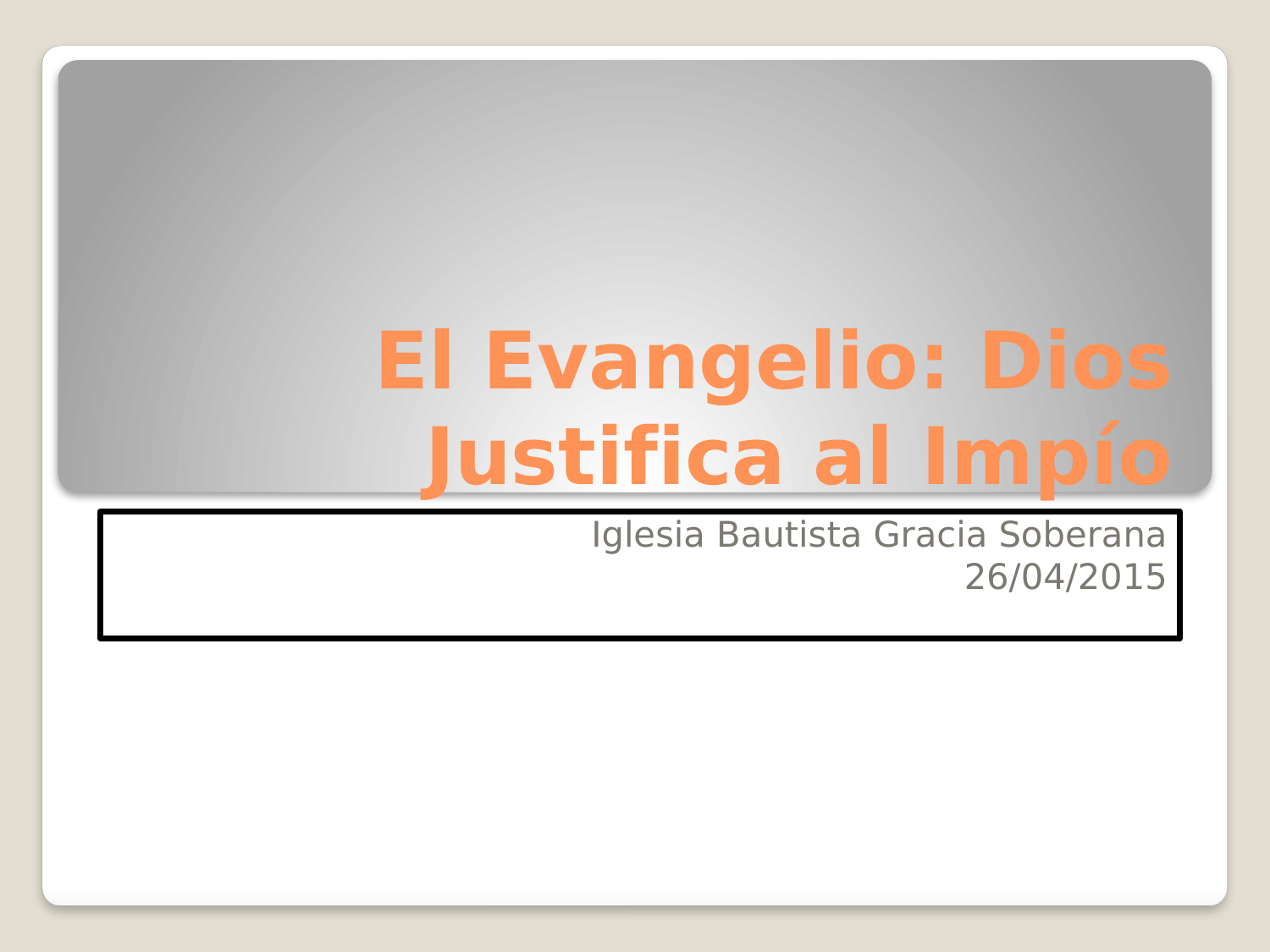

# El Evangelio: Dios Justifica al Impío
Iglesia Bautista Gracia Soberana
26/04/2015